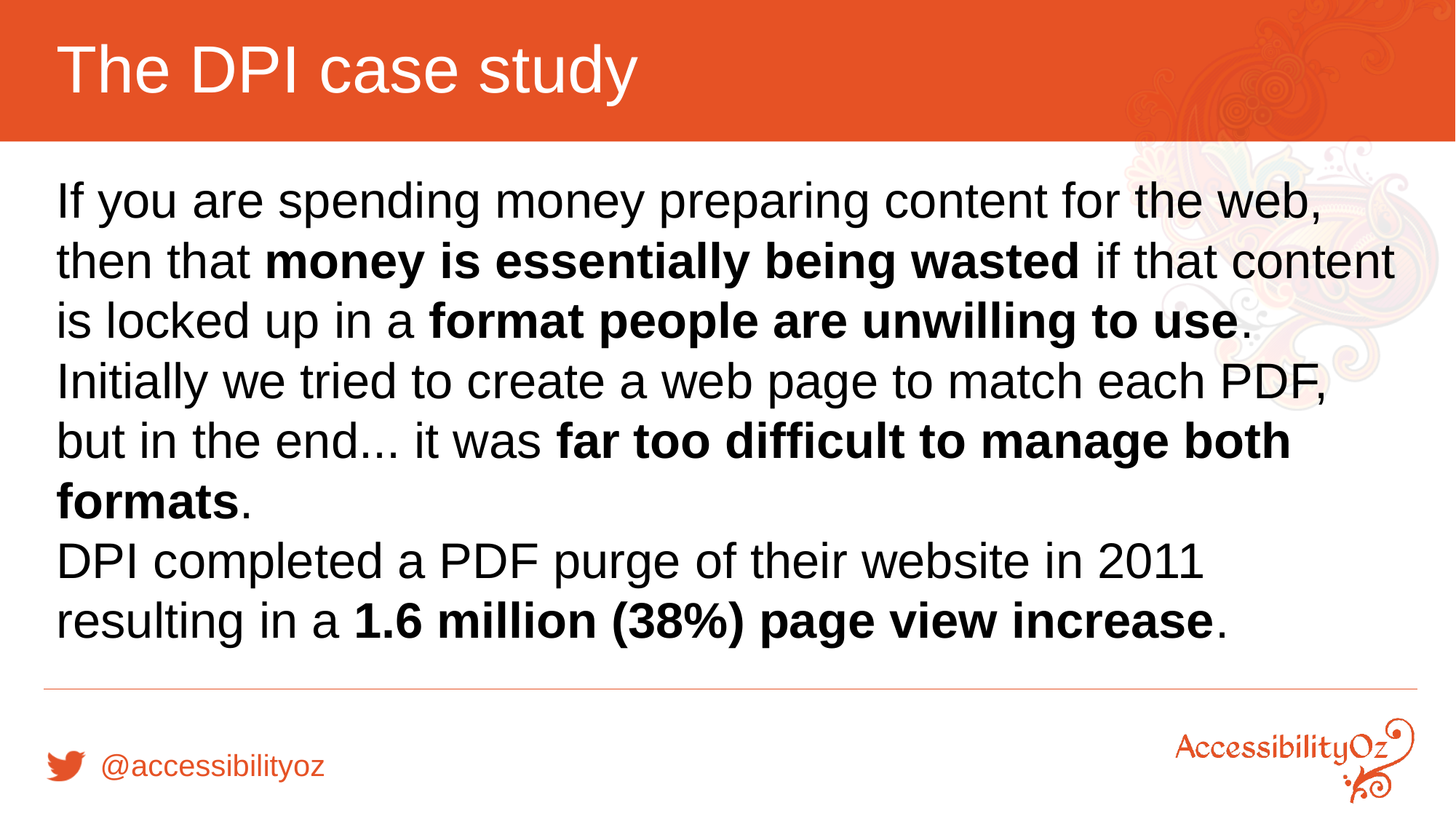

# The DPI case study
If you are spending money preparing content for the web, then that money is essentially being wasted if that content is locked up in a format people are unwilling to use.
Initially we tried to create a web page to match each PDF, but in the end... it was far too difficult to manage both formats.
DPI completed a PDF purge of their website in 2011 resulting in a 1.6 million (38%) page view increase.